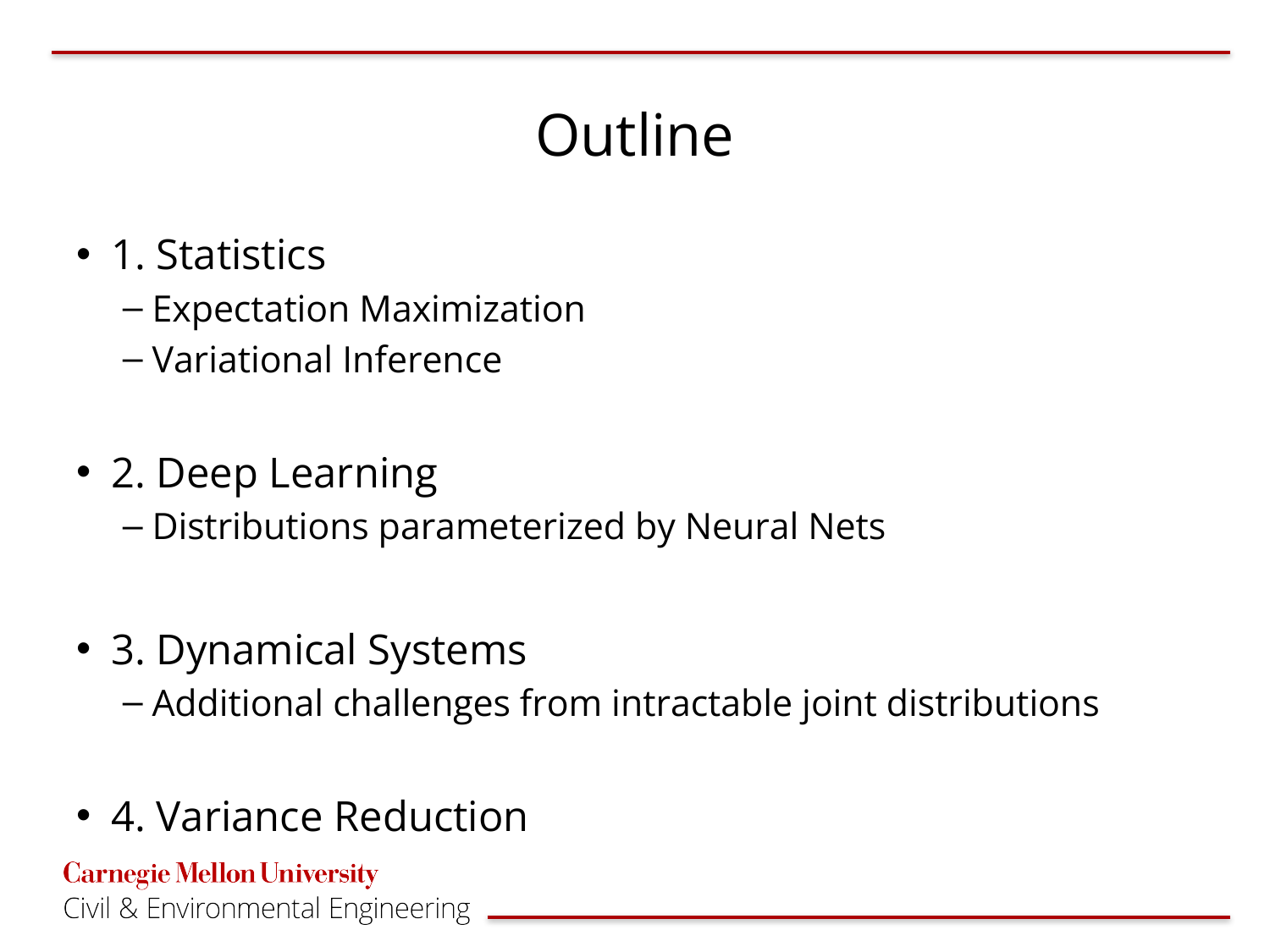

# Outline
1. Statistics
Expectation Maximization
Variational Inference

2. Deep Learning
Distributions parameterized by Neural Nets

3. Dynamical Systems
Additional challenges from intractable joint distributions

4. Variance Reduction